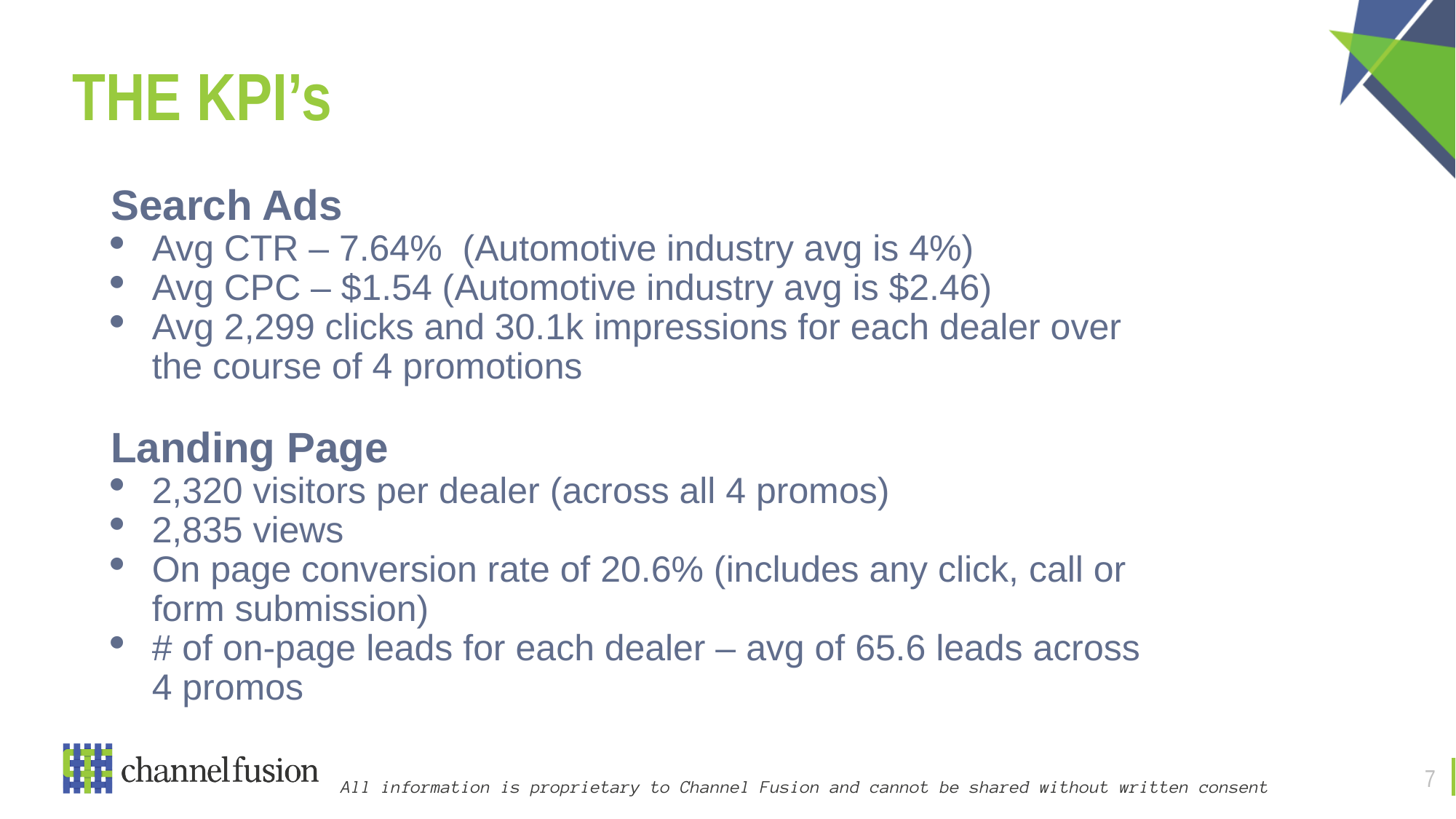

THE KPI’s
Search Ads
Avg CTR – 7.64%  (Automotive industry avg is 4%)
Avg CPC – $1.54 (Automotive industry avg is $2.46)
Avg 2,299 clicks and 30.1k impressions for each dealer over the course of 4 promotions

Landing Page
2,320 visitors per dealer (across all 4 promos)
2,835 views
On page conversion rate of 20.6% (includes any click, call or form submission)
# of on-page leads for each dealer – avg of 65.6 leads across 4 promos

7
All information is proprietary to Channel Fusion and cannot be shared without written consent